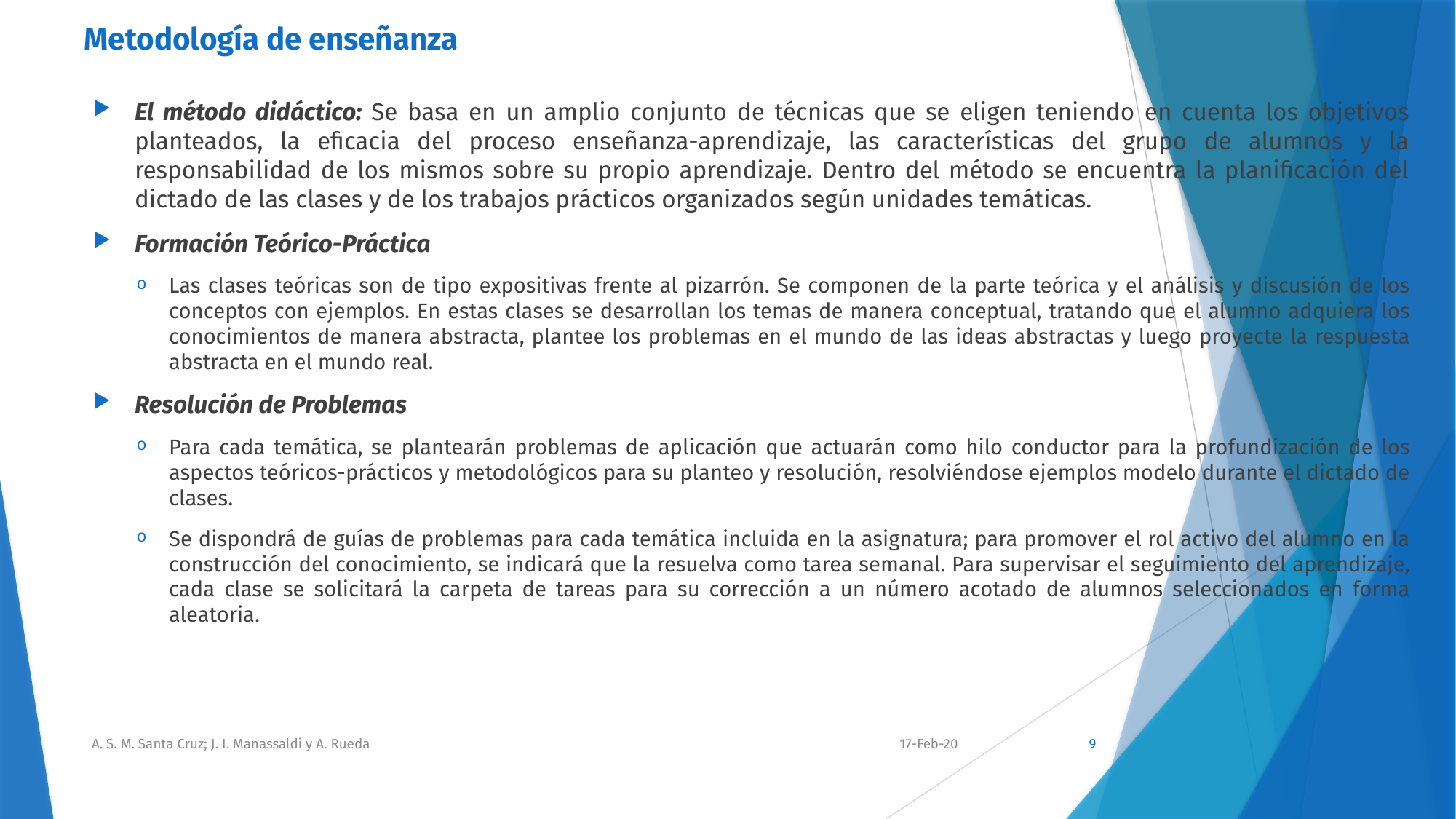

# Metodología de enseñanza
El método didáctico: Se basa en un amplio conjunto de técnicas que se eligen teniendo en cuenta los objetivos planteados, la eficacia del proceso enseñanza-aprendizaje, las características del grupo de alumnos y la responsabilidad de los mismos sobre su propio aprendizaje. Dentro del método se encuentra la planificación del dictado de las clases y de los trabajos prácticos organizados según unidades temáticas.
Formación Teórico-Práctica
Las clases teóricas son de tipo expositivas frente al pizarrón. Se componen de la parte teórica y el análisis y discusión de los conceptos con ejemplos. En estas clases se desarrollan los temas de manera conceptual, tratando que el alumno adquiera los conocimientos de manera abstracta, plantee los problemas en el mundo de las ideas abstractas y luego proyecte la respuesta abstracta en el mundo real.
Resolución de Problemas
Para cada temática, se plantearán problemas de aplicación que actuarán como hilo conductor para la profundización de los aspectos teóricos-prácticos y metodológicos para su planteo y resolución, resolviéndose ejemplos modelo durante el dictado de clases.
Se dispondrá de guías de problemas para cada temática incluida en la asignatura; para promover el rol activo del alumno en la construcción del conocimiento, se indicará que la resuelva como tarea semanal. Para supervisar el seguimiento del aprendizaje, cada clase se solicitará la carpeta de tareas para su corrección a un número acotado de alumnos seleccionados en forma aleatoria.

A. S. M. Santa Cruz; J. I. Manassaldi y A. Rueda
17-Feb-20
9